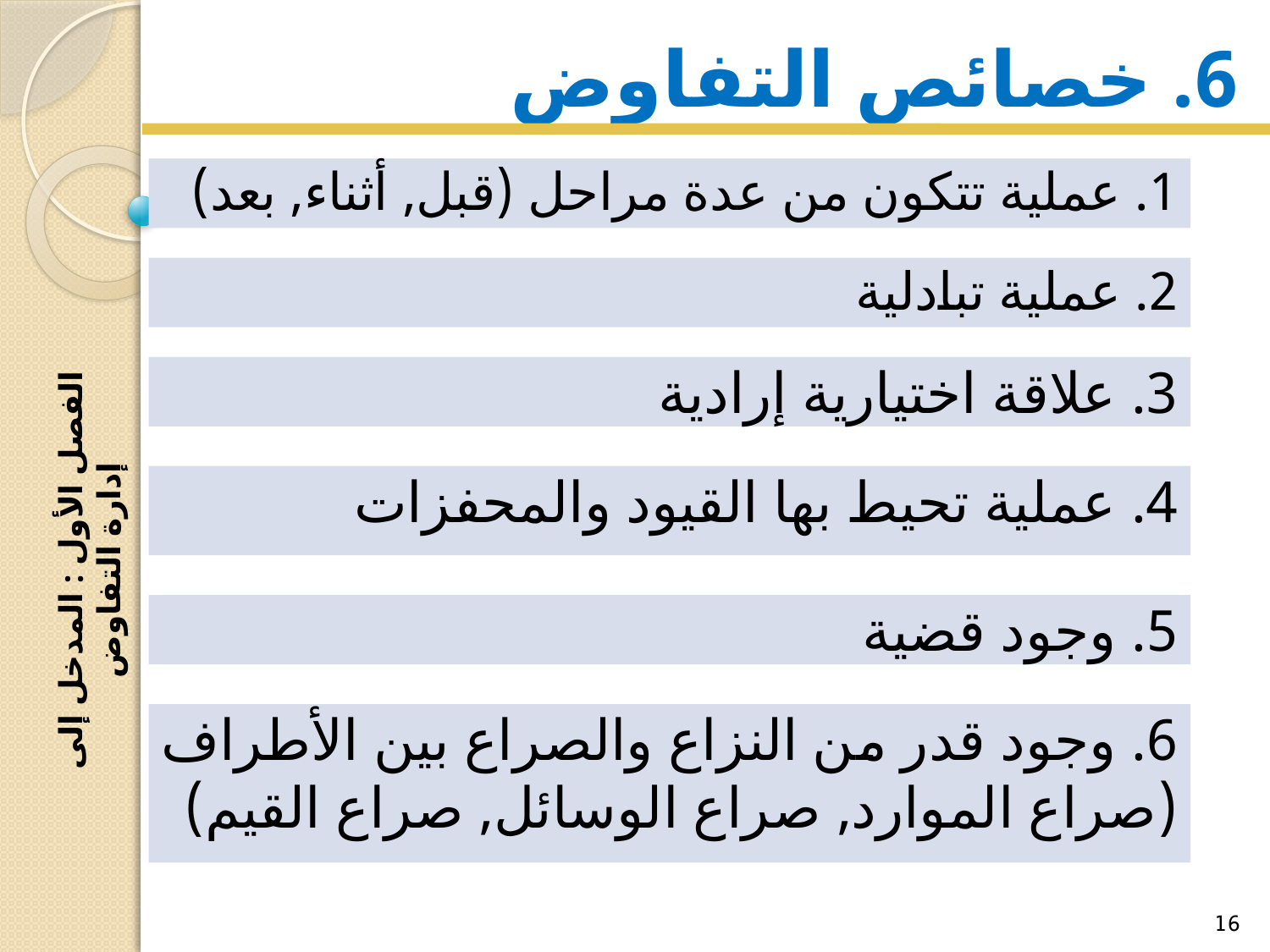

# 6. خصائص التفاوض
1. عملية تتكون من عدة مراحل (قبل, أثناء, بعد)

2. عملية تبادلية

الفصل الأول : المدخل إلى إدارة التفاوض
3. علاقة اختيارية إرادية

4. عملية تحيط بها القيود والمحفزات

5. وجود قضية

6. وجود قدر من النزاع والصراع بين الأطراف (صراع الموارد, صراع الوسائل, صراع القيم)
16